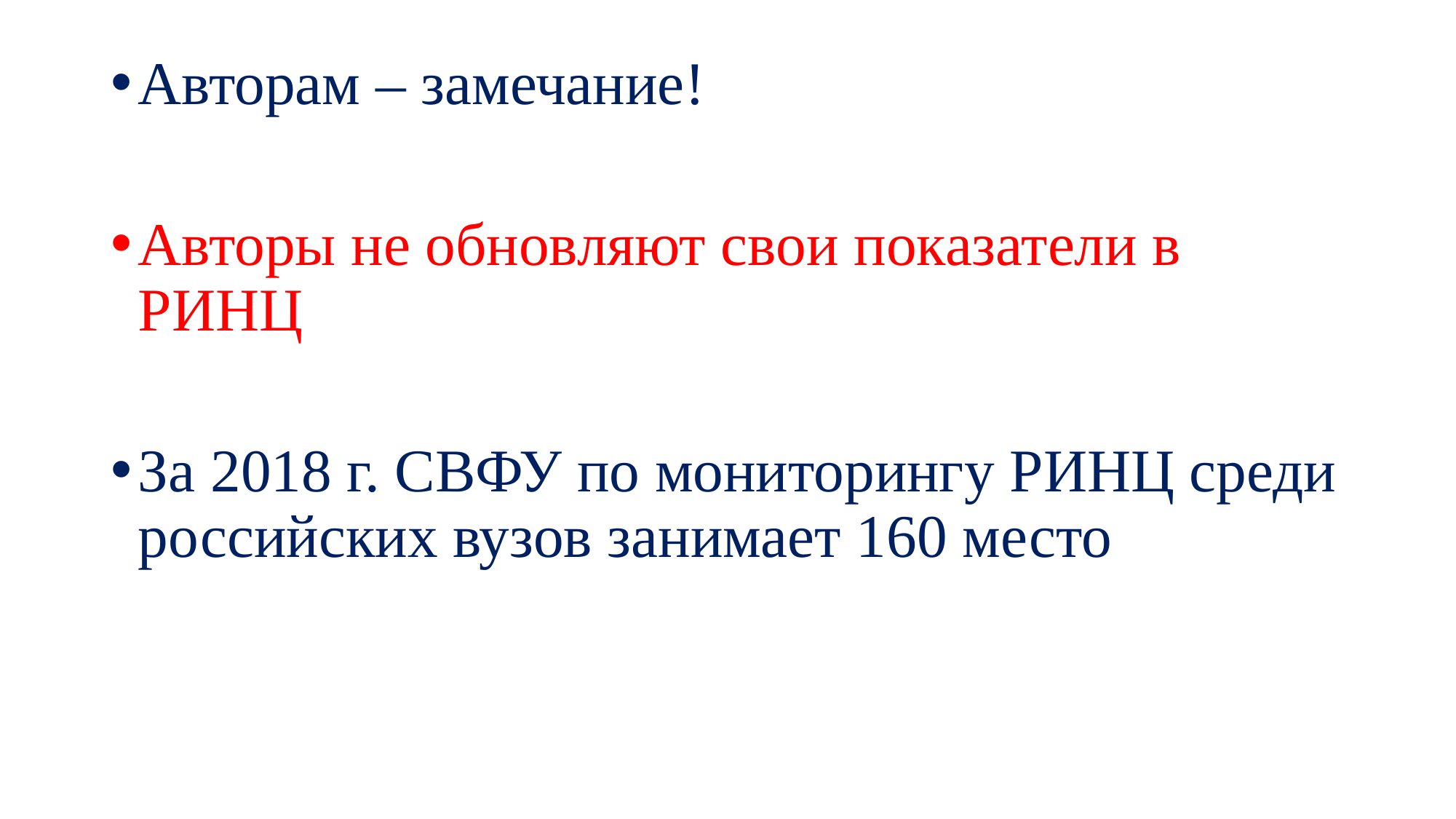

Авторам – замечание!

Авторы не обновляют свои показатели в РИНЦ

За 2018 г. СВФУ по мониторингу РИНЦ среди российских вузов занимает 160 место